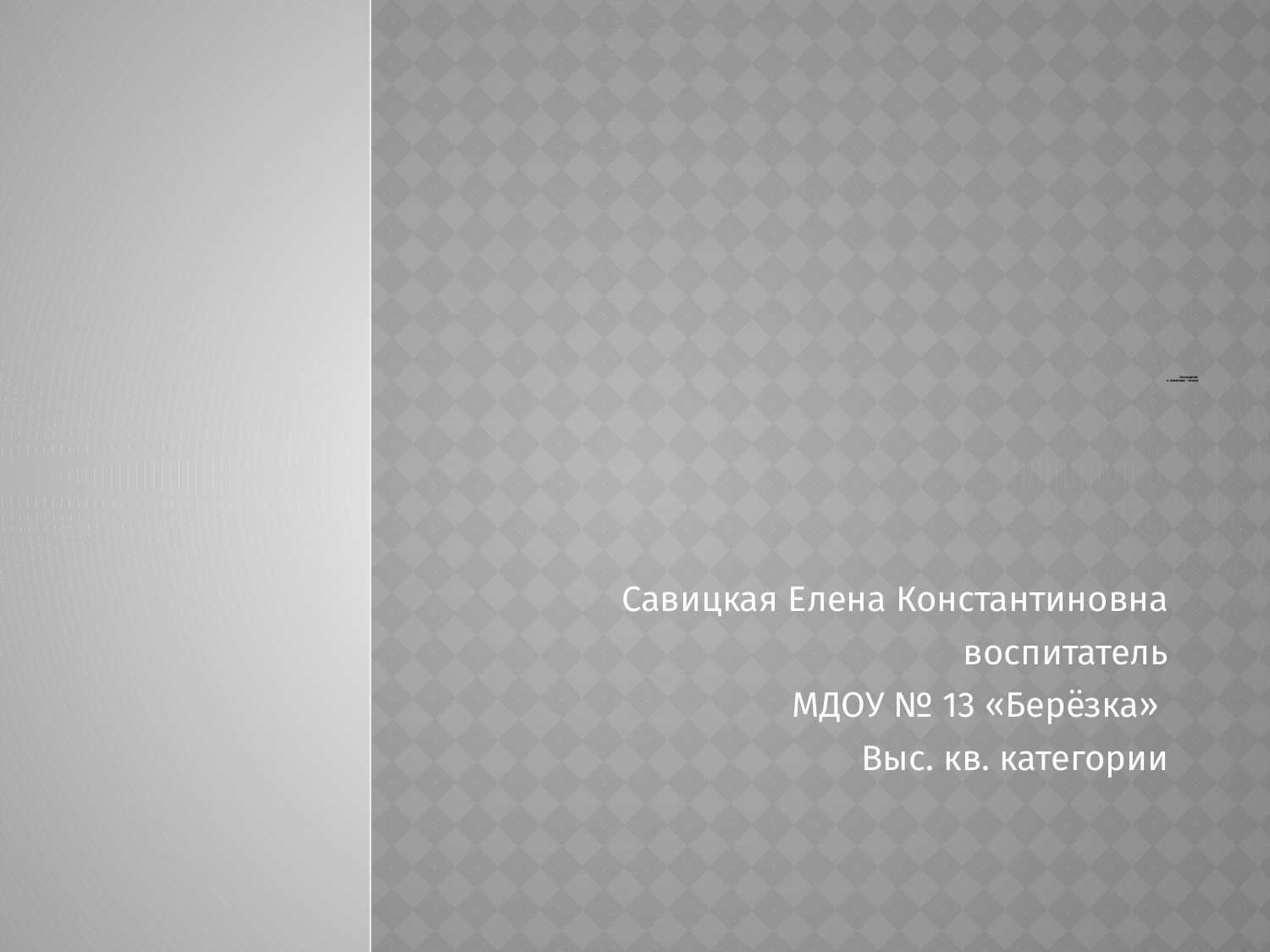

# Приобщение к  семейному   чтению
Савицкая Елена Константиновна
воспитатель
 МДОУ № 13 «Берёзка»
Выс. кв. категории